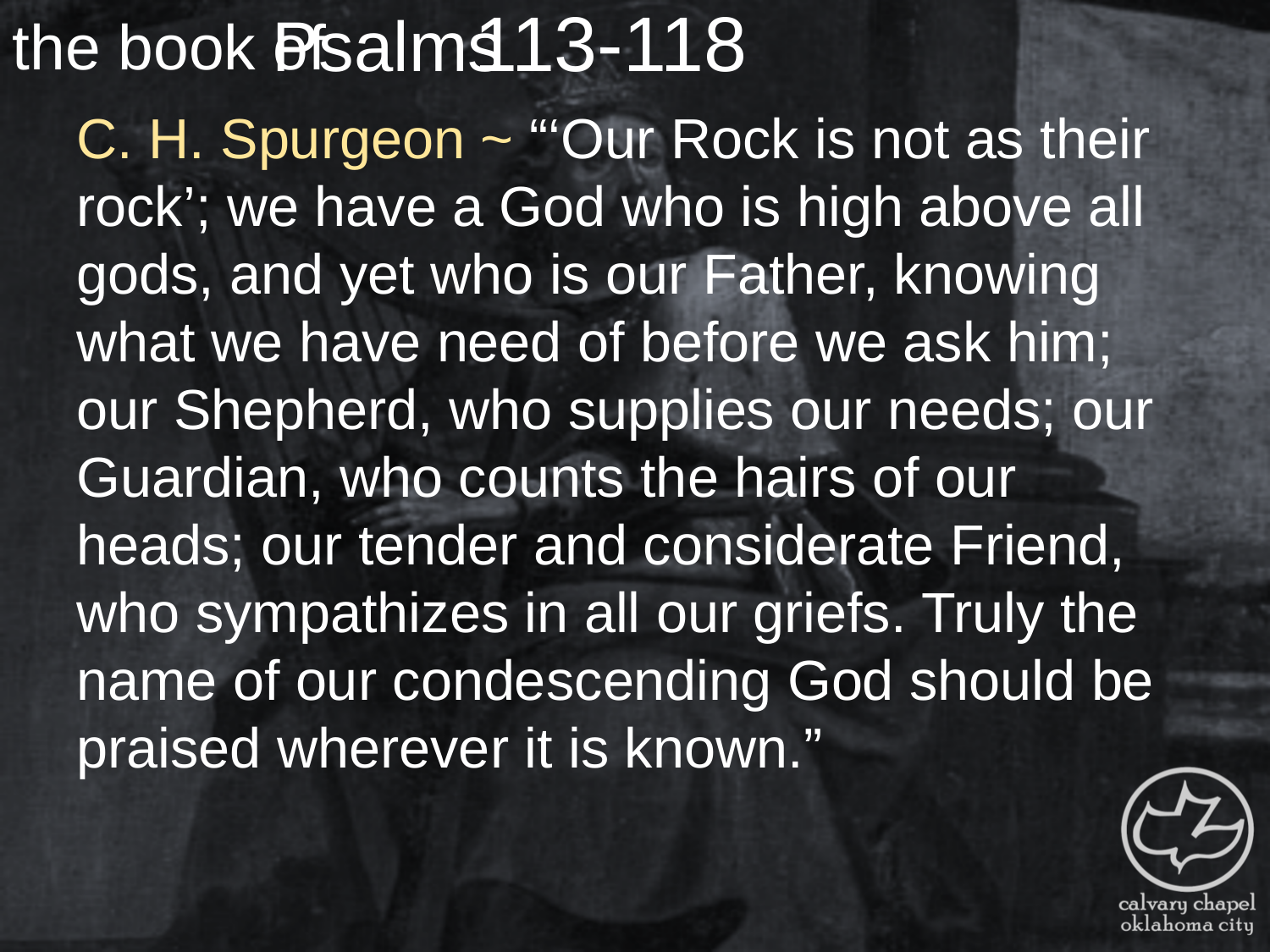

the book of
113-118
Psalms
C. H. Spurgeon ~ “‘Our Rock is not as their rock’; we have a God who is high above all gods, and yet who is our Father, knowing what we have need of before we ask him; our Shepherd, who supplies our needs; our Guardian, who counts the hairs of our heads; our tender and considerate Friend, who sympathizes in all our griefs. Truly the name of our condescending God should be praised wherever it is known.”